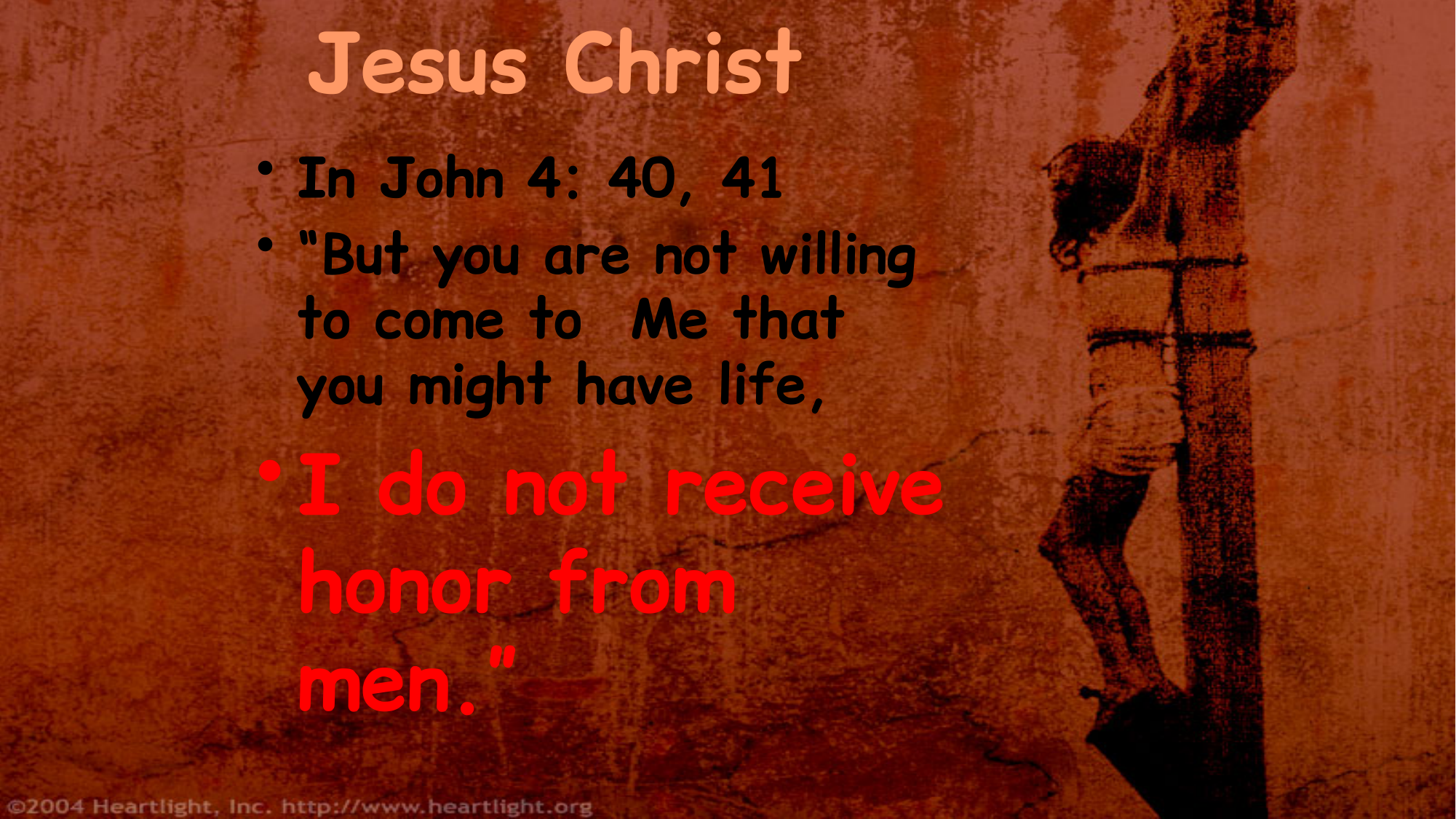

# Jesus Christ
In John 4: 40, 41
“But you are not willing to come to  Me that you might have life,
I do not receive honor from men.”